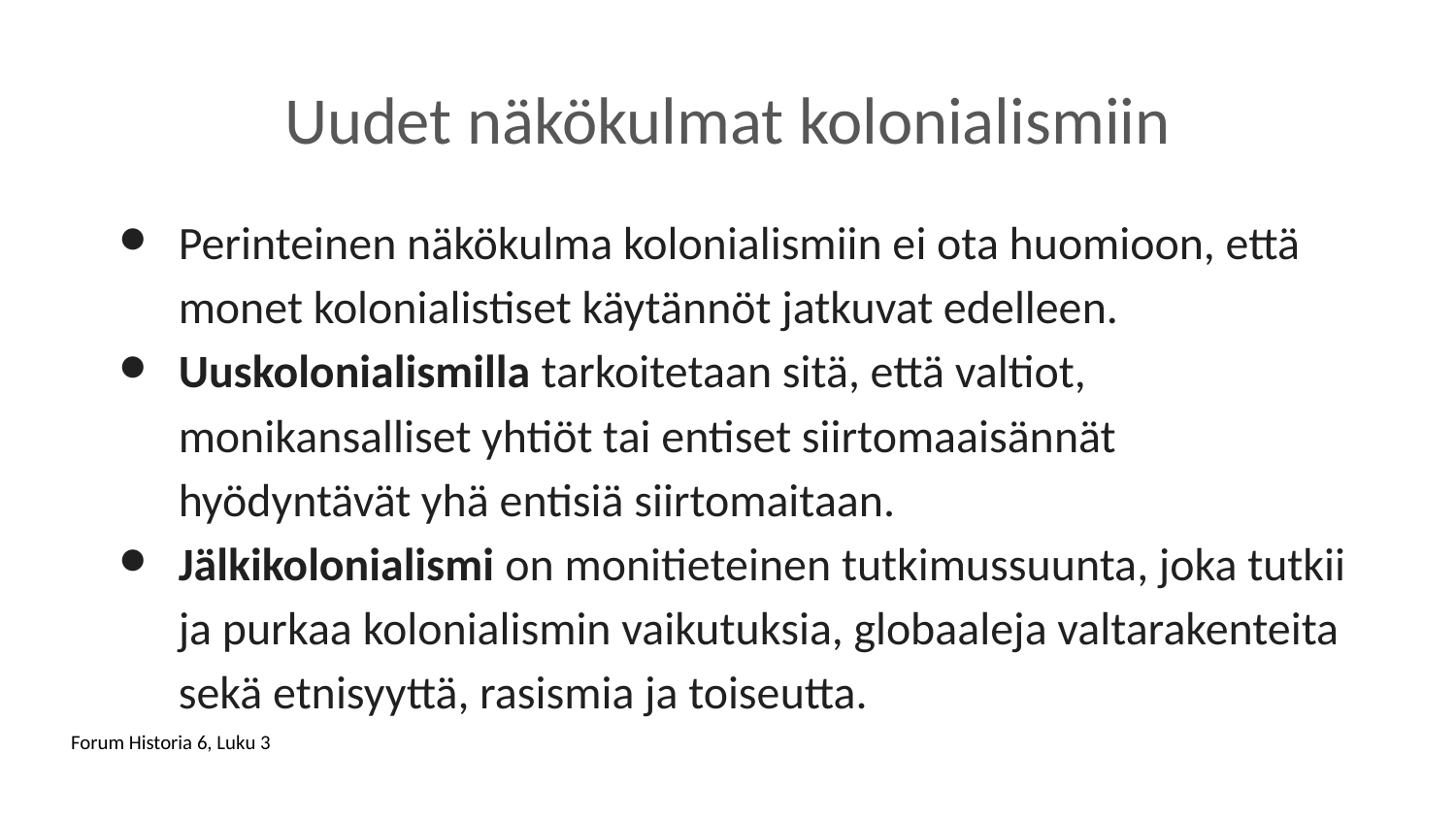

# Uudet näkökulmat kolonialismiin
Perinteinen näkökulma kolonialismiin ei ota huomioon, että monet kolonialistiset käytännöt jatkuvat edelleen.
Uuskolonialismilla tarkoitetaan sitä, että valtiot, monikansalliset yhtiöt tai entiset siirtomaaisännät hyödyntävät yhä entisiä siirtomaitaan.
Jälkikolonialismi on monitieteinen tutkimussuunta, joka tutkii ja purkaa kolonialismin vaikutuksia, globaaleja valtarakenteita sekä etnisyyttä, rasismia ja toiseutta.